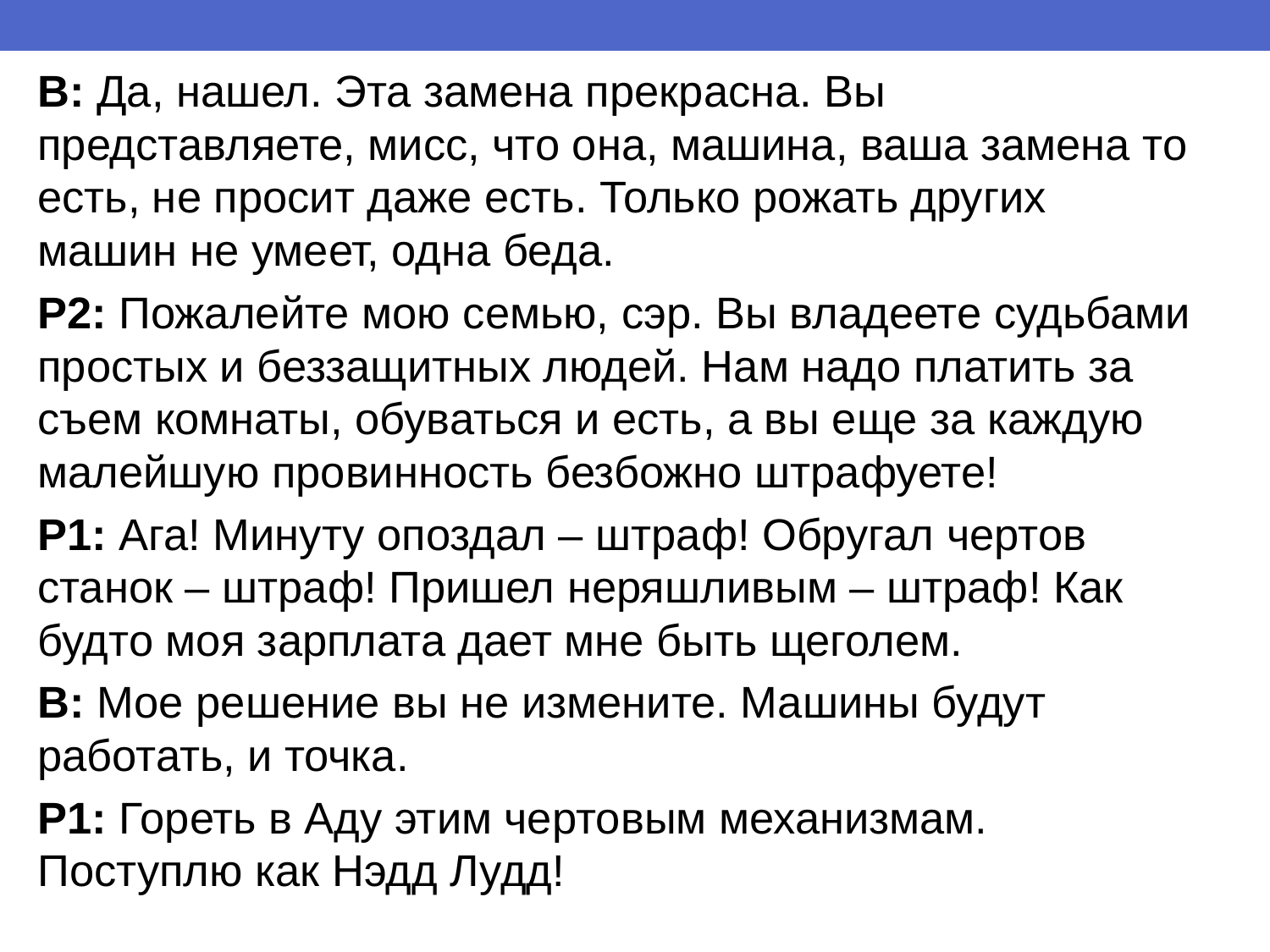

В: Да, нашел. Эта замена прекрасна. Вы представляете, мисс, что она, машина, ваша замена то есть, не просит даже есть. Только рожать других машин не умеет, одна беда.
Р2: Пожалейте мою семью, сэр. Вы владеете судьбами простых и беззащитных людей. Нам надо платить за съем комнаты, обуваться и есть, а вы еще за каждую малейшую провинность безбожно штрафуете!
Р1: Ага! Минуту опоздал – штраф! Обругал чертов станок – штраф! Пришел неряшливым – штраф! Как будто моя зарплата дает мне быть щеголем.
В: Мое решение вы не измените. Машины будут работать, и точка.
Р1: Гореть в Аду этим чертовым механизмам. Поступлю как Нэдд Лудд!